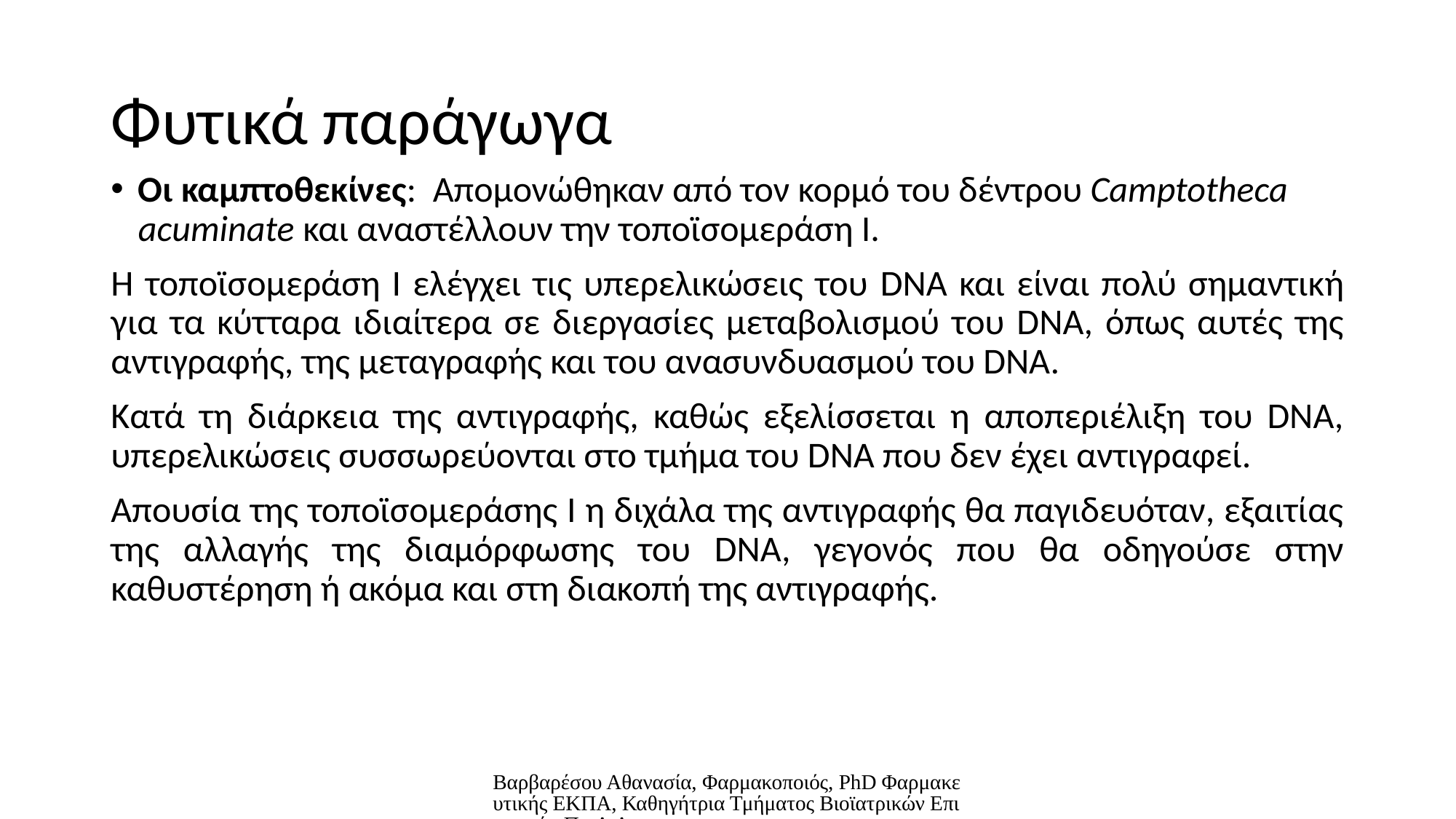

# Φυτικά παράγωγα
Οι καμπτοθεκίνες:  Απομονώθηκαν από τον κορμό του δέντρου Camptotheca acuminate και αναστέλλουν την τοποϊσομεράση Ι.
Η τοποϊσομεράση Ι ελέγχει τις υπερελικώσεις του DΝΑ και είναι πολύ σημαντική για τα κύτταρα ιδιαίτερα σε διεργασίες μεταβολισμού του DNA, όπως αυτές της αντιγραφής, της μεταγραφής και του ανασυνδυασμού του DNA.
Κατά τη διάρκεια της αντιγραφής, καθώς εξελίσσεται η αποπεριέλιξη του DNA, υπερελικώσεις συσσωρεύονται στο τμήμα του DNA που δεν έχει αντιγραφεί.
Απουσία της τοποϊσομεράσης Ι η διχάλα της αντιγραφής θα παγιδευόταν, εξαιτίας της αλλαγής της διαμόρφωσης του DNA, γεγονός που θα οδηγούσε στην καθυστέρηση ή ακόμα και στη διακοπή της αντιγραφής.
Βαρβαρέσου Αθανασία, Φαρμακοποιός, PhD Φαρμακευτικής ΕΚΠΑ, Καθηγήτρια Τμήματος Βιοϊατρικών Επιστημών Πα.Δ.Α